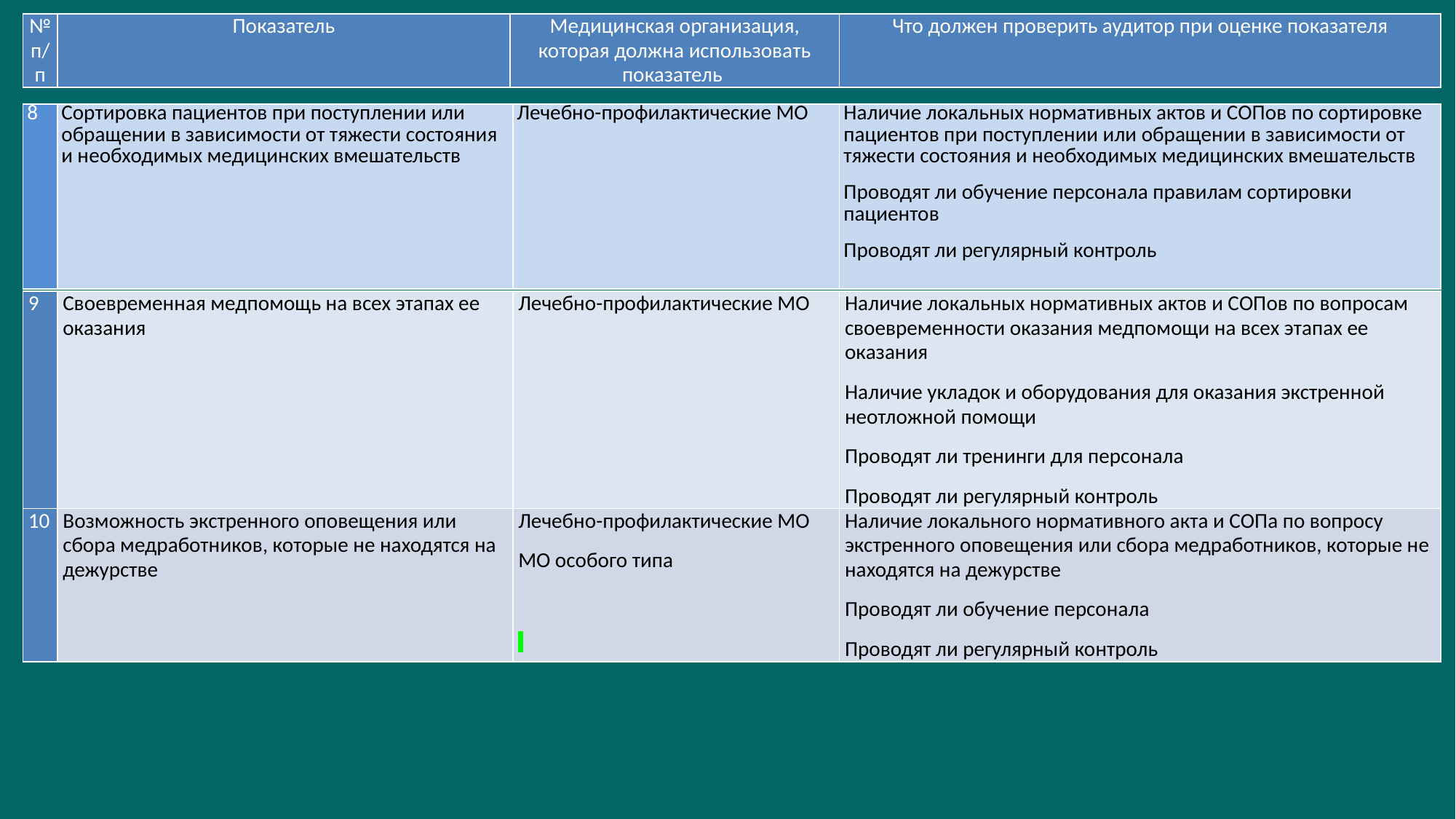

| № п/п | Показатель | Медицинская организация, которая должна использовать показатель | Что должен проверить аудитор при оценке показателя |
| --- | --- | --- | --- |
| 8 | Сортировка пациентов при поступлении или обращении в зависимости от тяжести состояния и необходимых медицинских вмешательств | Лечебно-профилактические МО | Наличие локальных нормативных актов и СОПов по сортировке пациентов при поступлении или обращении в зависимости от тяжести состояния и необходимых медицинских вмешательств Проводят ли обучение персонала правилам сортировки пациентов Проводят ли регулярный контроль |
| --- | --- | --- | --- |
| 9 | Своевременная медпомощь на всех этапах ее оказания | Лечебно-профилактические МО | Наличие локальных нормативных актов и СОПов по вопросам своевременности оказания медпомощи на всех этапах ее оказания Наличие укладок и оборудования для оказания экстренной неотложной помощи Проводят ли тренинги для персонала Проводят ли регулярный контроль |
| --- | --- | --- | --- |
| 10 | Возможность экстренного оповещения или сбора медработников, которые не находятся на дежурстве | Лечебно-профилактические МО МО особого типа | Наличие локального нормативного акта и СОПа по вопросу экстренного оповещения или сбора медработников, которые не находятся на дежурстве Проводят ли обучение персонала Проводят ли регулярный контроль |